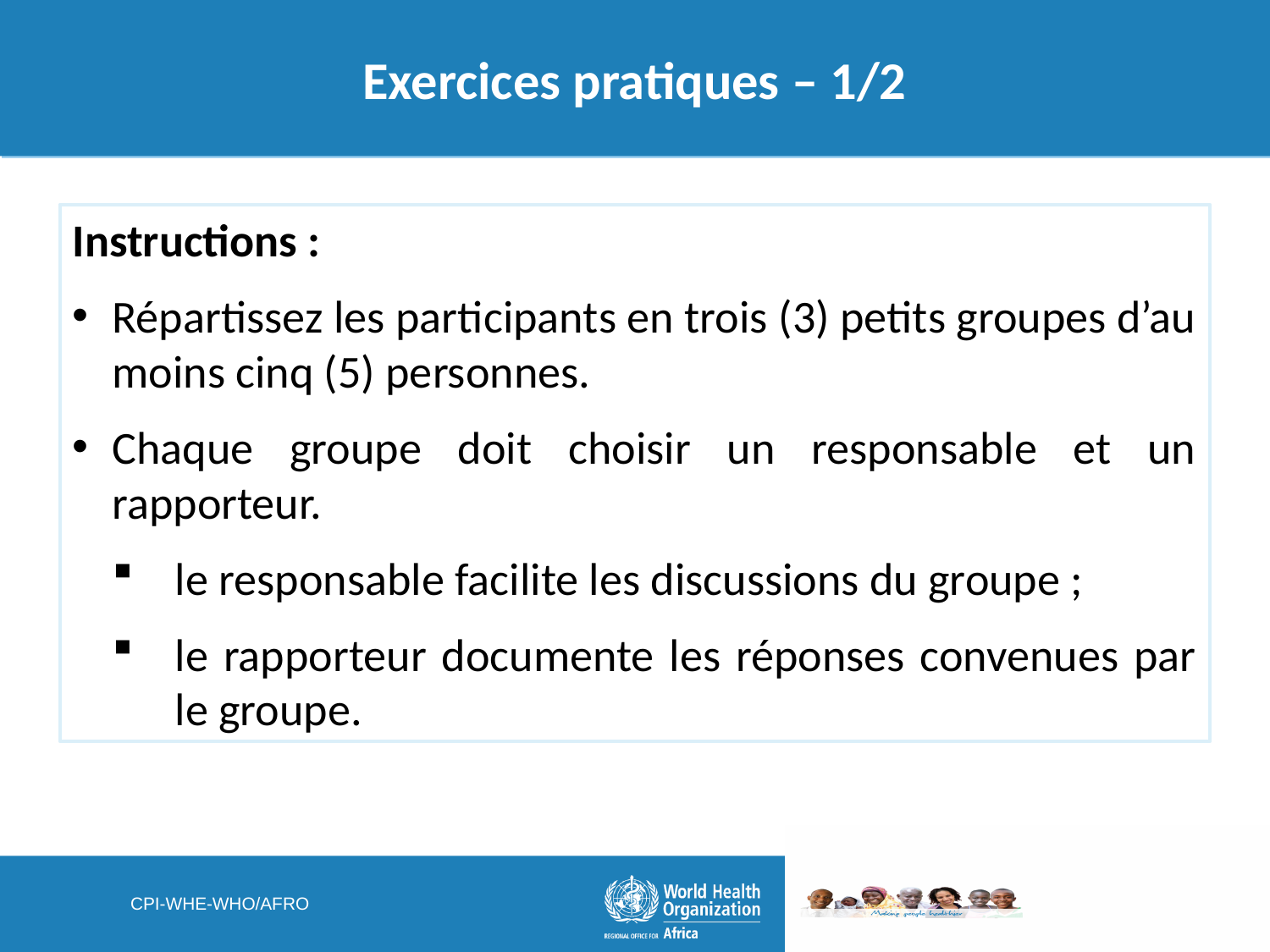

# Exercices pratiques – 1/2
Instructions :
Répartissez les participants en trois (3) petits groupes d’au moins cinq (5) personnes.
Chaque groupe doit choisir un responsable et un rapporteur.
le responsable facilite les discussions du groupe ;
le rapporteur documente les réponses convenues par le groupe.
CPI-WHE-WHO/AFRO